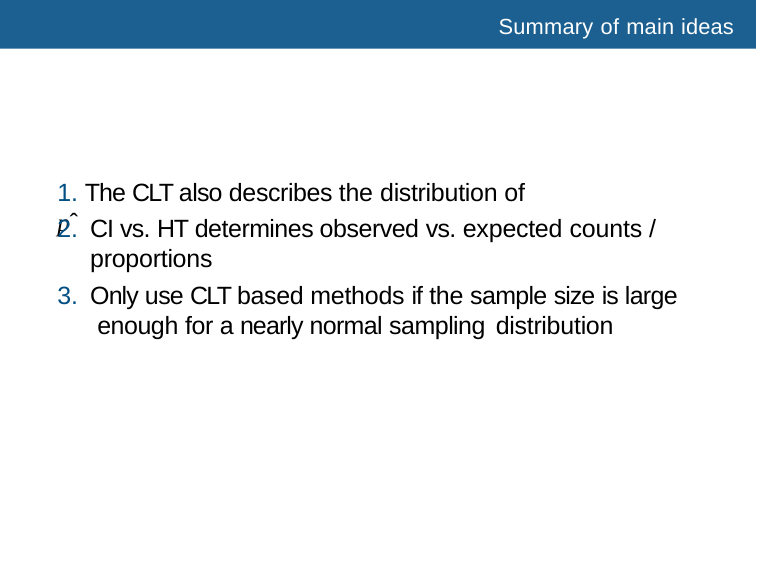

Summary of main ideas
# 1. The CLT also describes the distribution of pˆ
CI vs. HT determines observed vs. expected counts /  proportions
Only use CLT based methods if the sample size is large  enough for a nearly normal sampling distribution